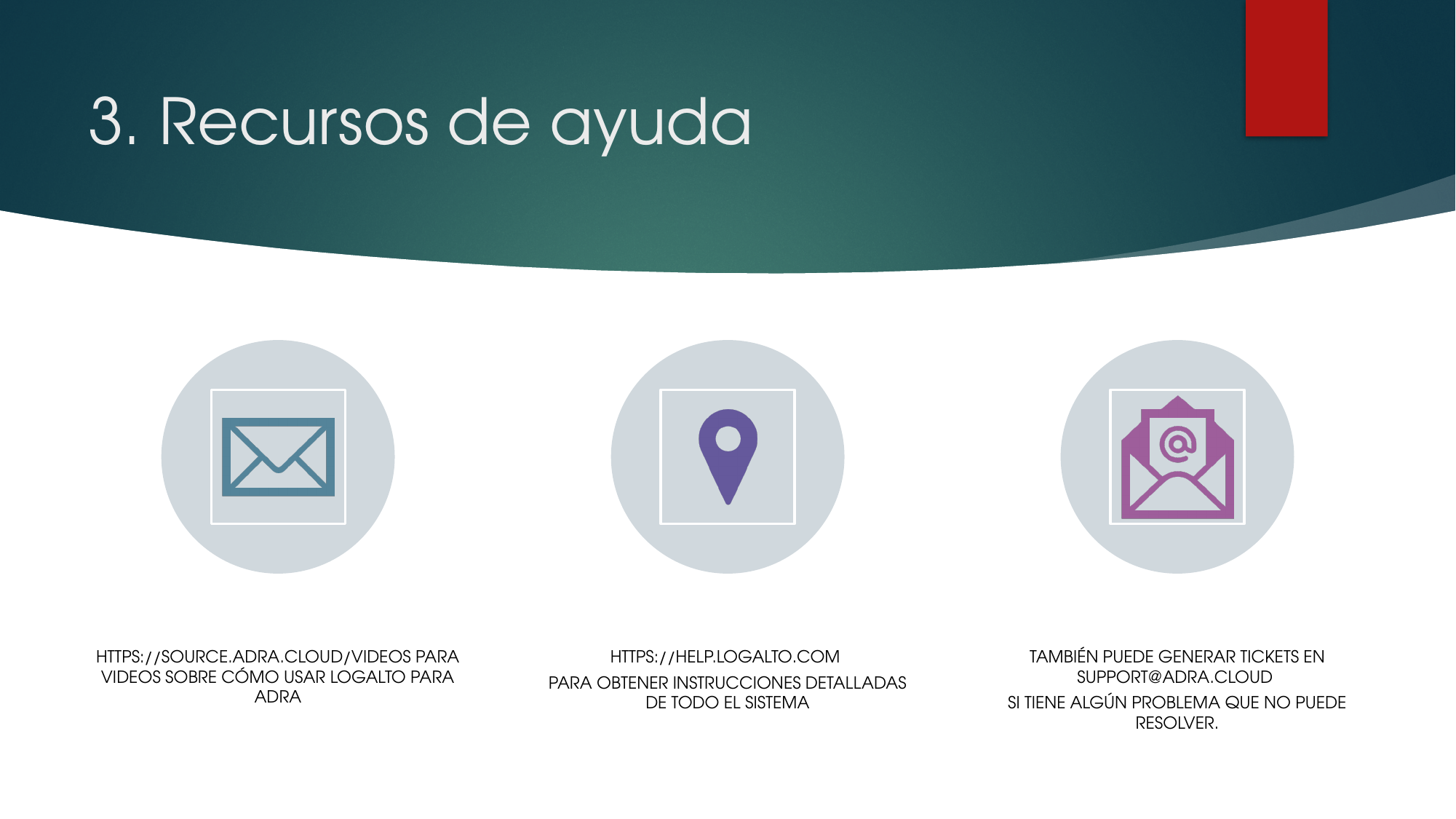

# 3. Recursos de ayuda

https://Source.ADRA.cloud/Videos para videos sobre cómo usar LogAlto para ADRA
https://Help.LogAlto.com
para obtener instrucciones detalladas de todo el sistema
También puede generar tickets en Support@ADRA.cloud
si tiene algún problema que no puede resolver.